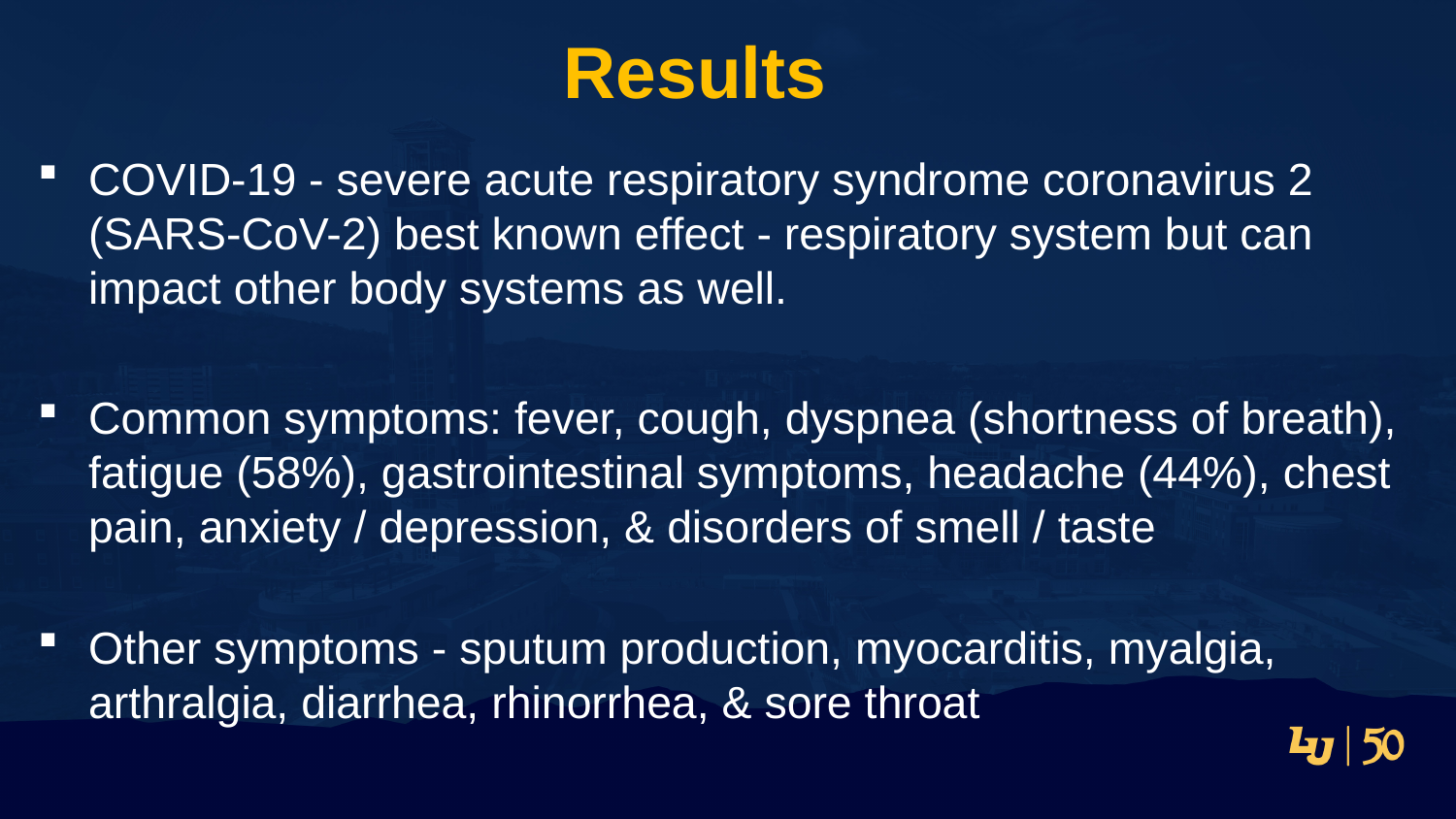

# Results

COVID-19 - severe acute respiratory syndrome coronavirus 2 (SARS-CoV-2) best known effect - respiratory system but can impact other body systems as well.

Common symptoms: fever, cough, dyspnea (shortness of breath), fatigue (58%), gastrointestinal symptoms, headache (44%), chest pain, anxiety / depression, & disorders of smell / taste

Other symptoms - sputum production, myocarditis, myalgia, arthralgia, diarrhea, rhinorrhea, & sore throat